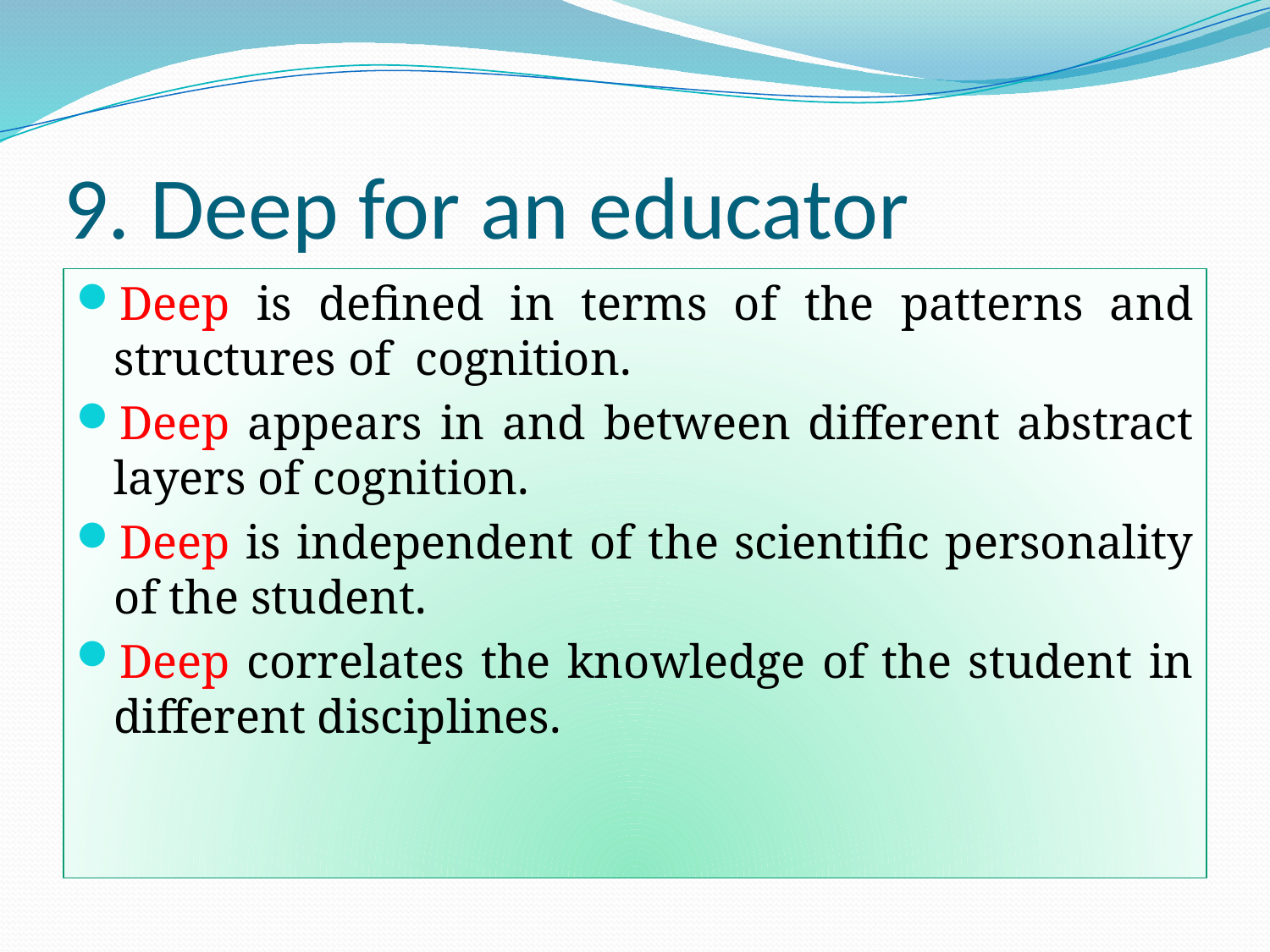

# 9. Deep for an educator
Deep is defined in terms of the patterns and structures of  cognition.
Deep appears in and between different abstract layers of cognition.
Deep is independent of the scientific personality of the student.
Deep correlates the knowledge of the student in different disciplines.